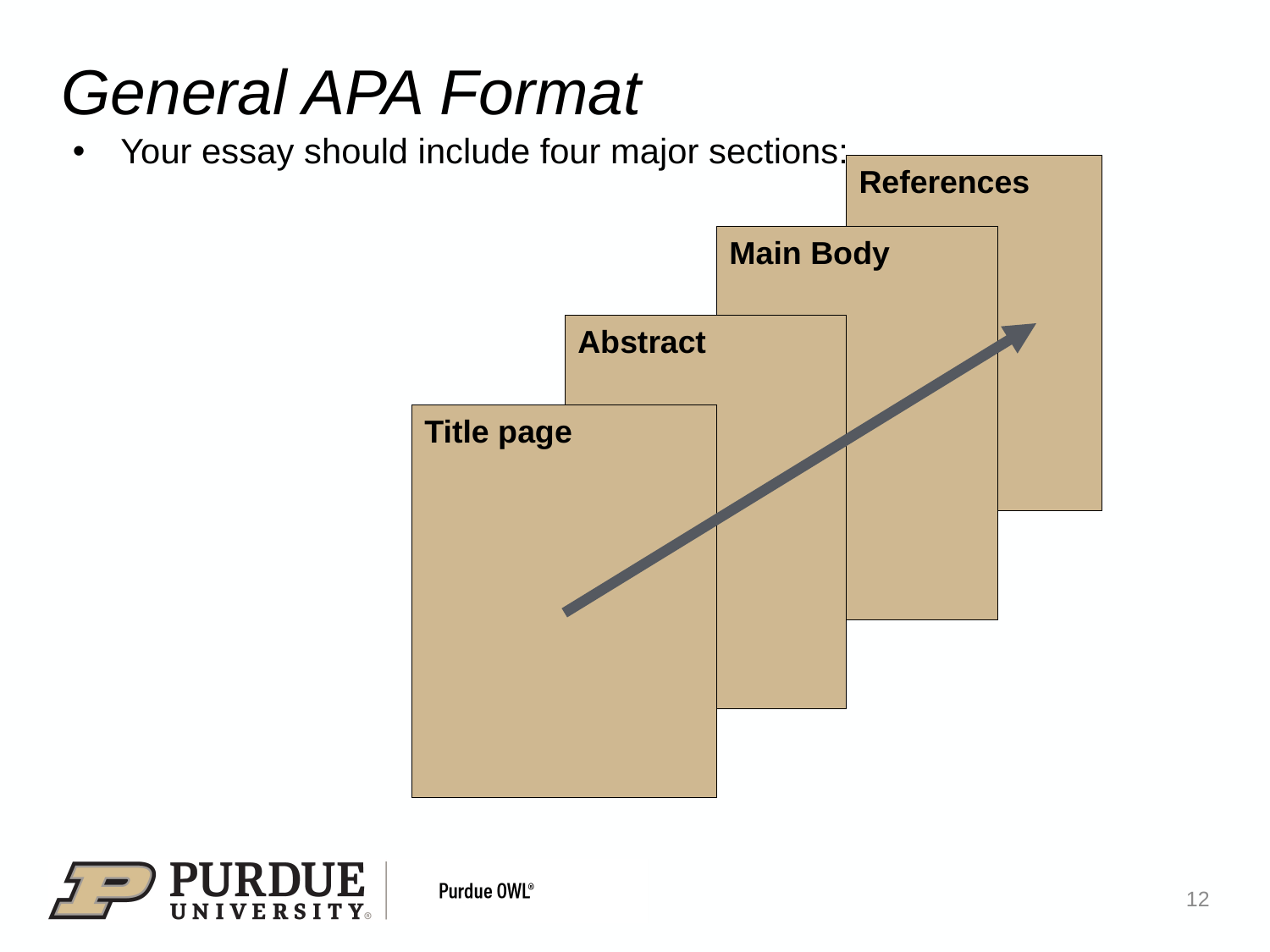

# General APA Format
Your essay should include four major sections:
References

Main Body

Abstract

Title page

12